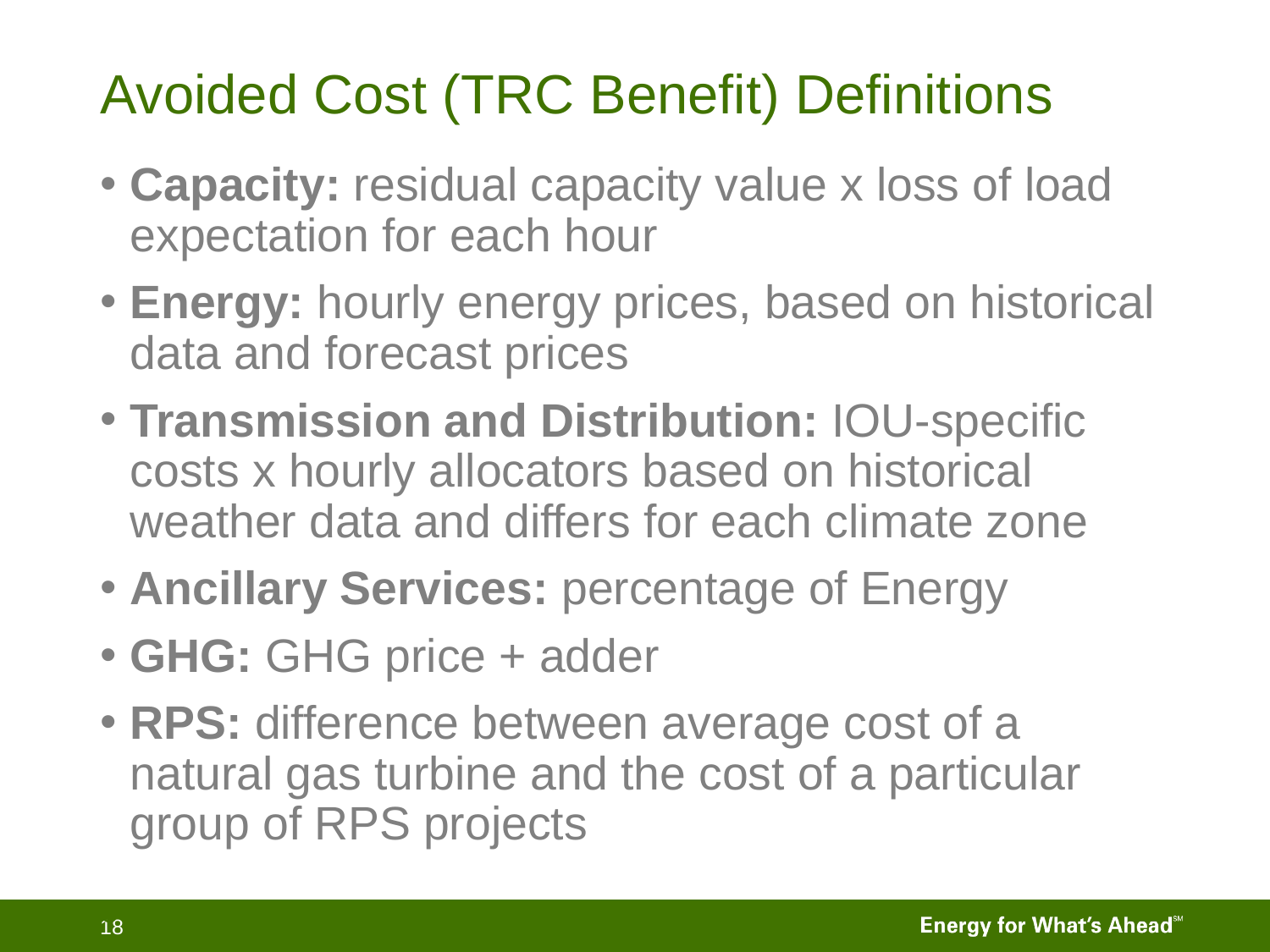

# Avoided Cost (TRC Benefit) Definitions
Capacity: residual capacity value x loss of load expectation for each hour
Energy: hourly energy prices, based on historical data and forecast prices
Transmission and Distribution: IOU-specific costs x hourly allocators based on historical weather data and differs for each climate zone
Ancillary Services: percentage of Energy
GHG: GHG price + adder
RPS: difference between average cost of a natural gas turbine and the cost of a particular group of RPS projects
CONFIDENTIAL
18